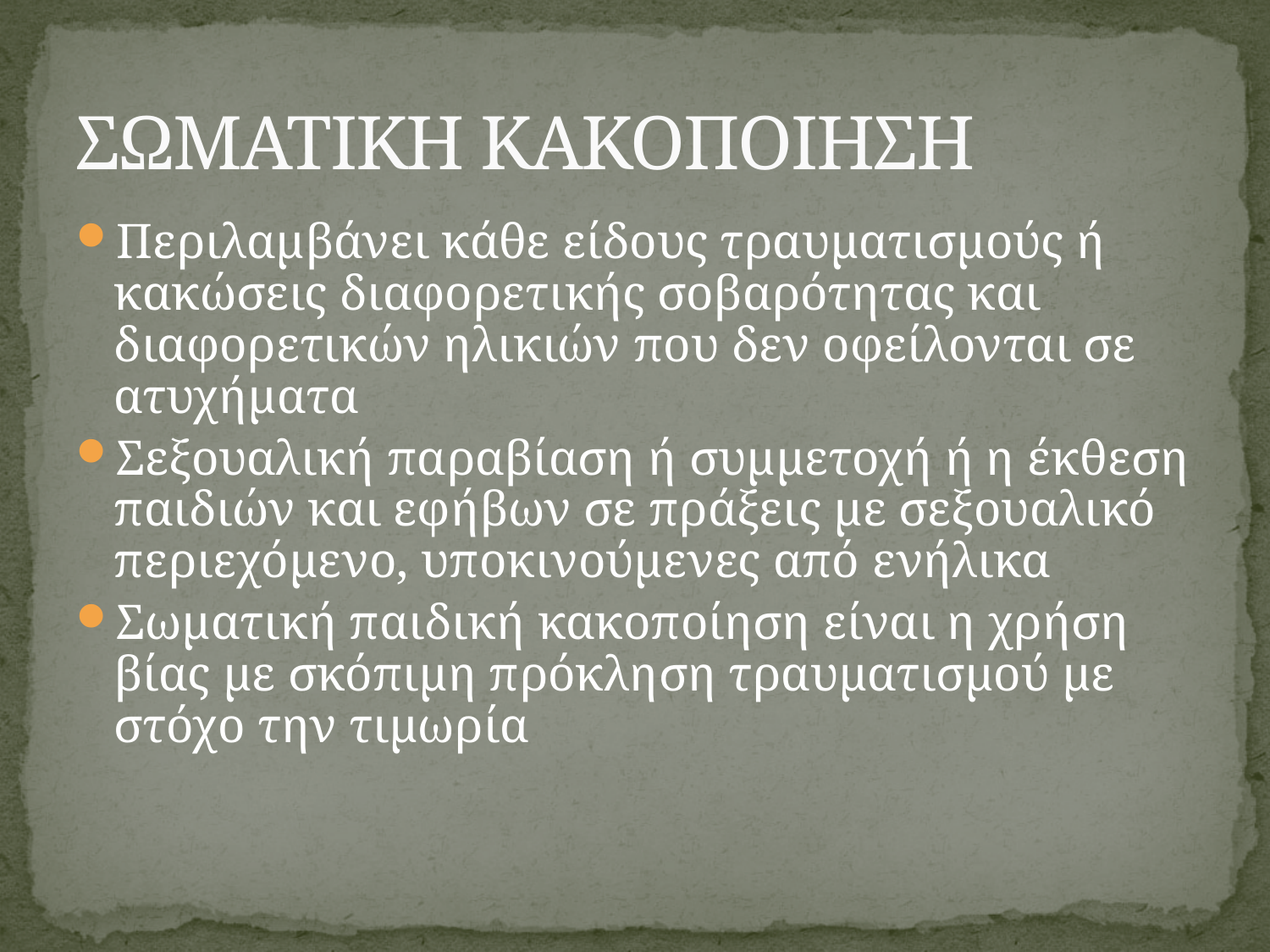

# ΣΩΜΑΤΙΚΗ ΚΑΚΟΠΟΙΗΣΗ
Περιλαμβάνει κάθε είδους τραυματισμούς ή κακώσεις διαφορετικής σοβαρότητας και διαφορετικών ηλικιών που δεν οφείλονται σε ατυχήματα
Σεξουαλική παραβίαση ή συμμετοχή ή η έκθεση παιδιών και εφήβων σε πράξεις με σεξουαλικό περιεχόμενο, υποκινούμενες από ενήλικα
Σωματική παιδική κακοποίηση είναι η χρήση βίας με σκόπιμη πρόκληση τραυματισμού με στόχο την τιμωρία